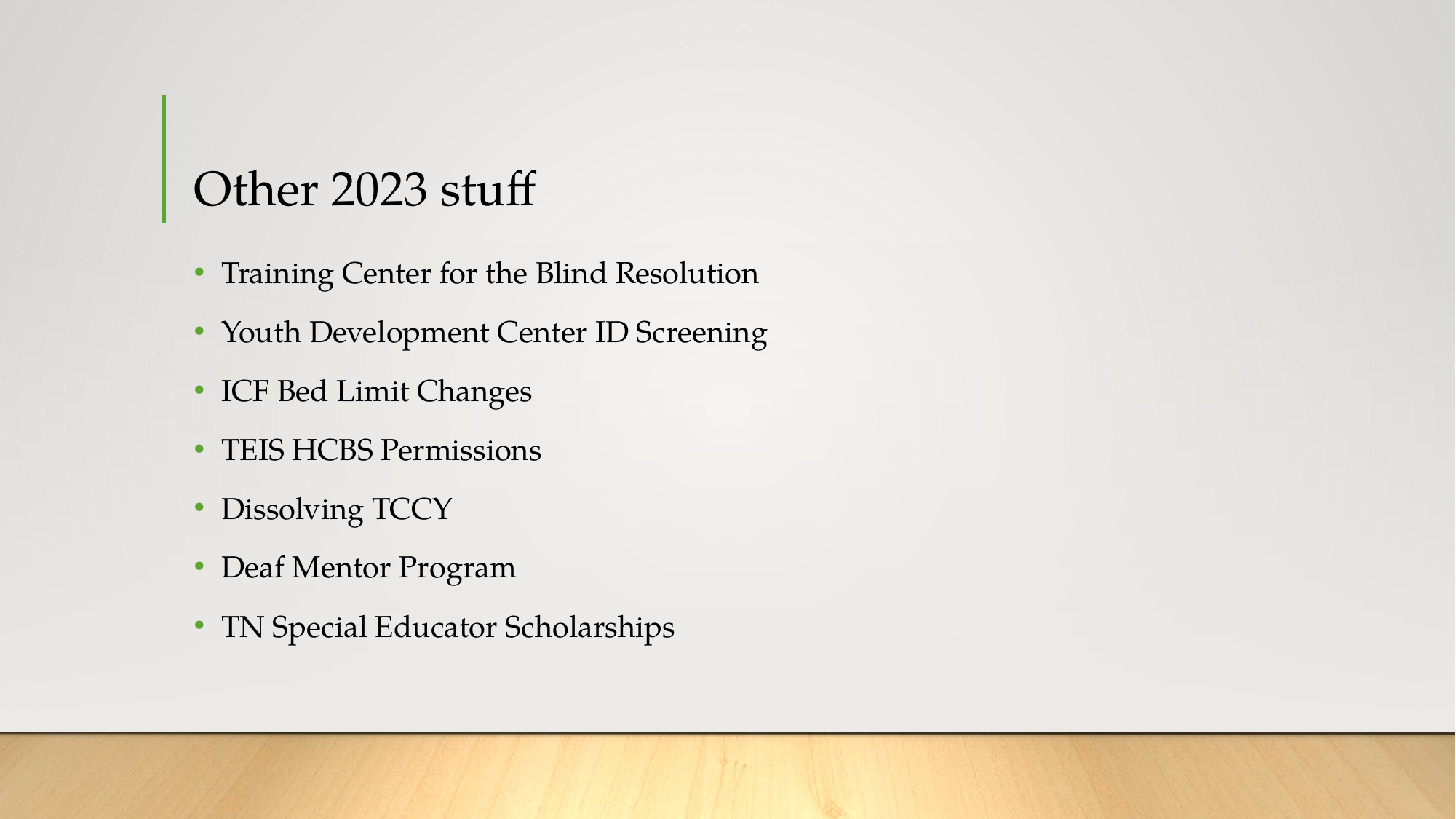

# Other 2023 stuff
Training Center for the Blind Resolution
Youth Development Center ID Screening
ICF Bed Limit Changes
TEIS HCBS Permissions
Dissolving TCCY
Deaf Mentor Program
TN Special Educator Scholarships